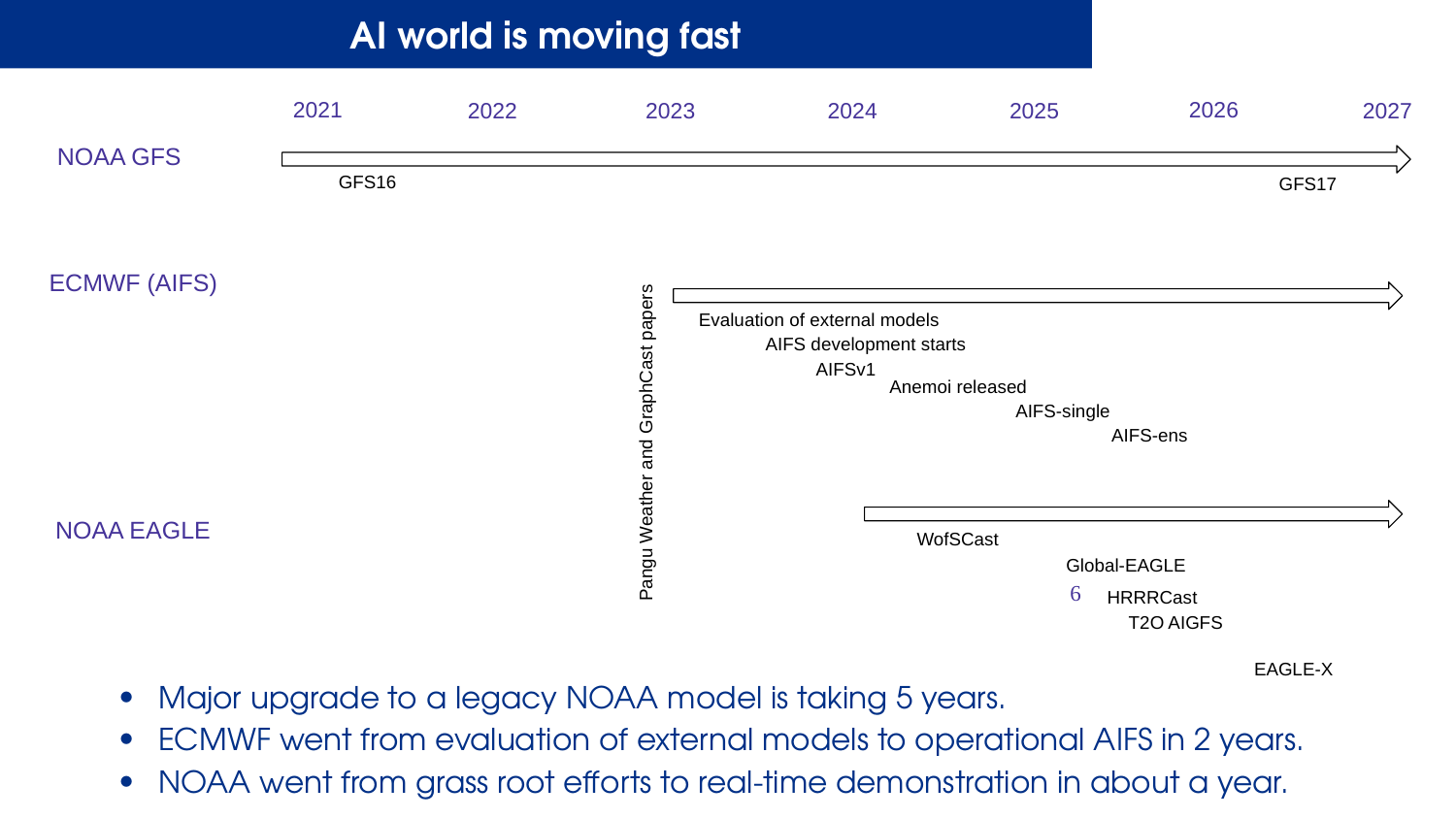

# AI world is moving fast
2026
2021
2025
2022
2023
2024
2027
NOAA GFS

GFS16
GFS17
ECMWF (AIFS)

Evaluation of external models
AIFS development starts
AIFSv1
Anemoi released
AIFS-single
AIFS-ens
Pangu Weather and GraphCast papers

NOAA EAGLE
WofSCast
Global-EAGLE
6
HRRRCast
T2O AIGFS
EAGLE-X
Major upgrade to a legacy NOAA model is taking 5 years.
ECMWF went from evaluation of external models to operational AIFS in 2 years.
NOAA went from grass root efforts to real-time demonstration in about a year.